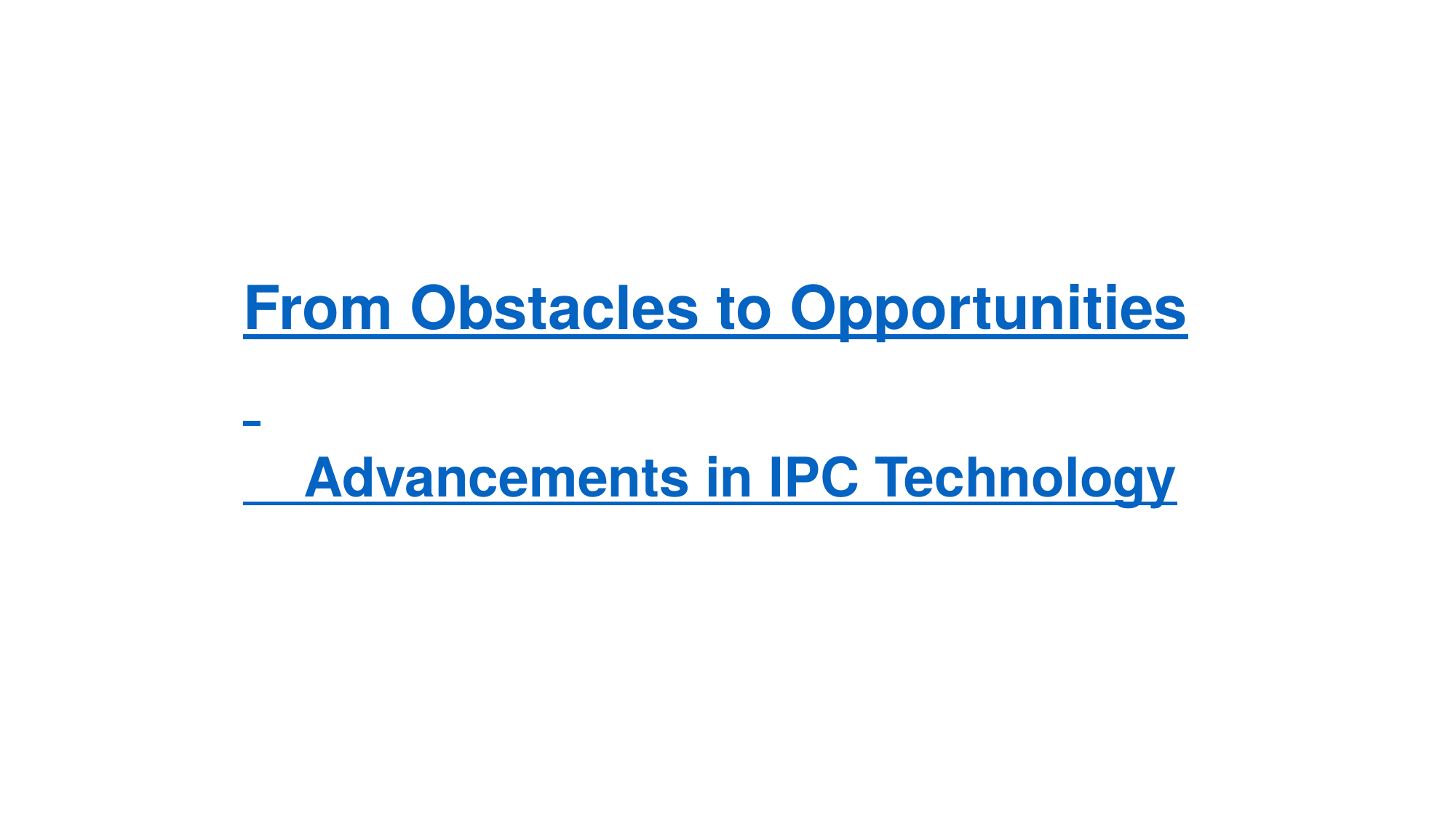

From Obstacles to Opportunities

    Advancements in IPC Technology